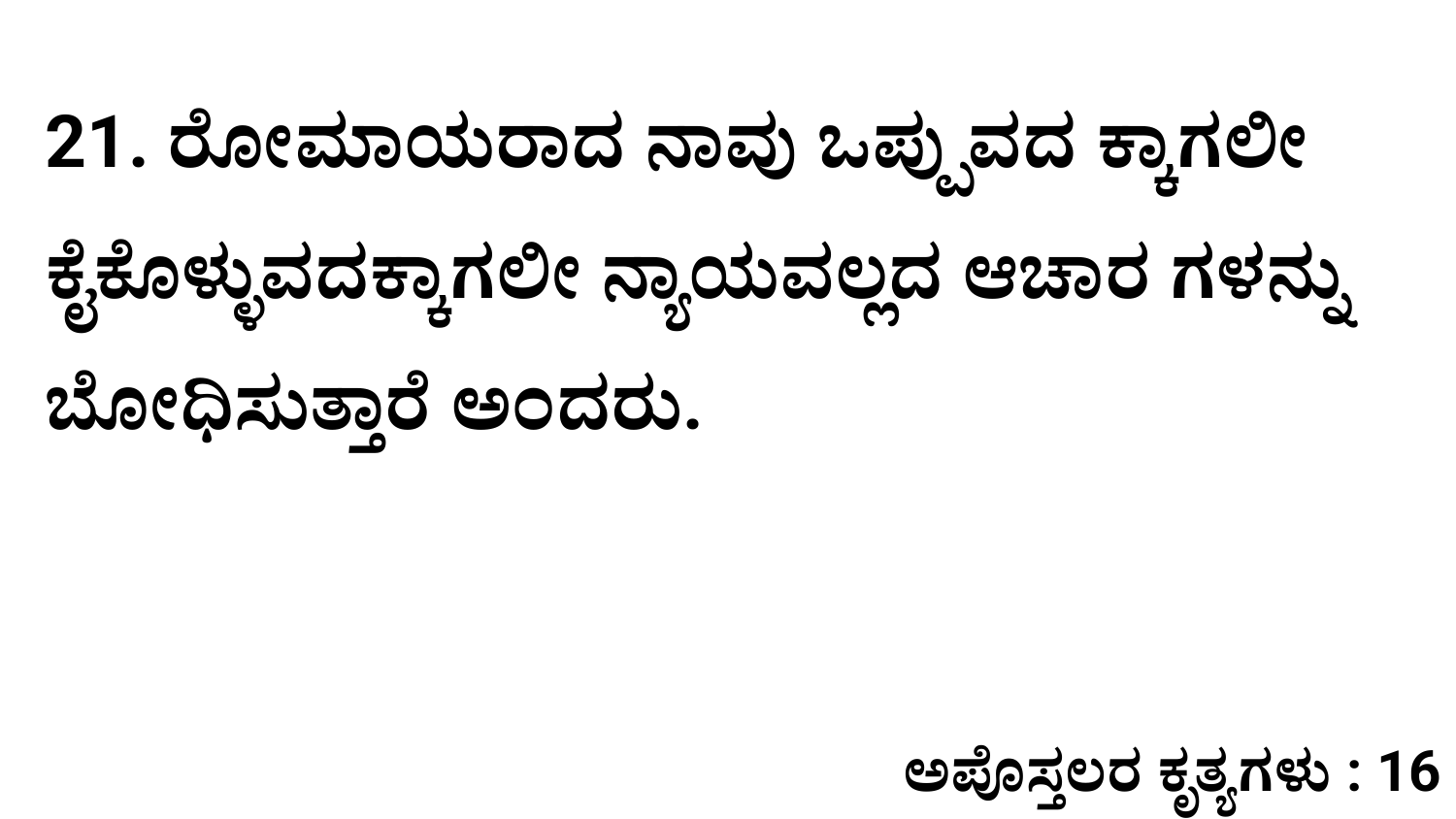

21. ರೋಮಾಯರಾದ ನಾವು ಒಪ್ಪುವದ ಕ್ಕಾಗಲೀ ಕೈಕೊಳ್ಳುವದಕ್ಕಾಗಲೀ ನ್ಯಾಯವಲ್ಲದ ಆಚಾರ ಗಳನ್ನು ಬೋಧಿಸುತ್ತಾರೆ ಅಂದರು.
ಅಪೊಸ್ತಲರ ಕೃತ್ಯಗಳು : 16